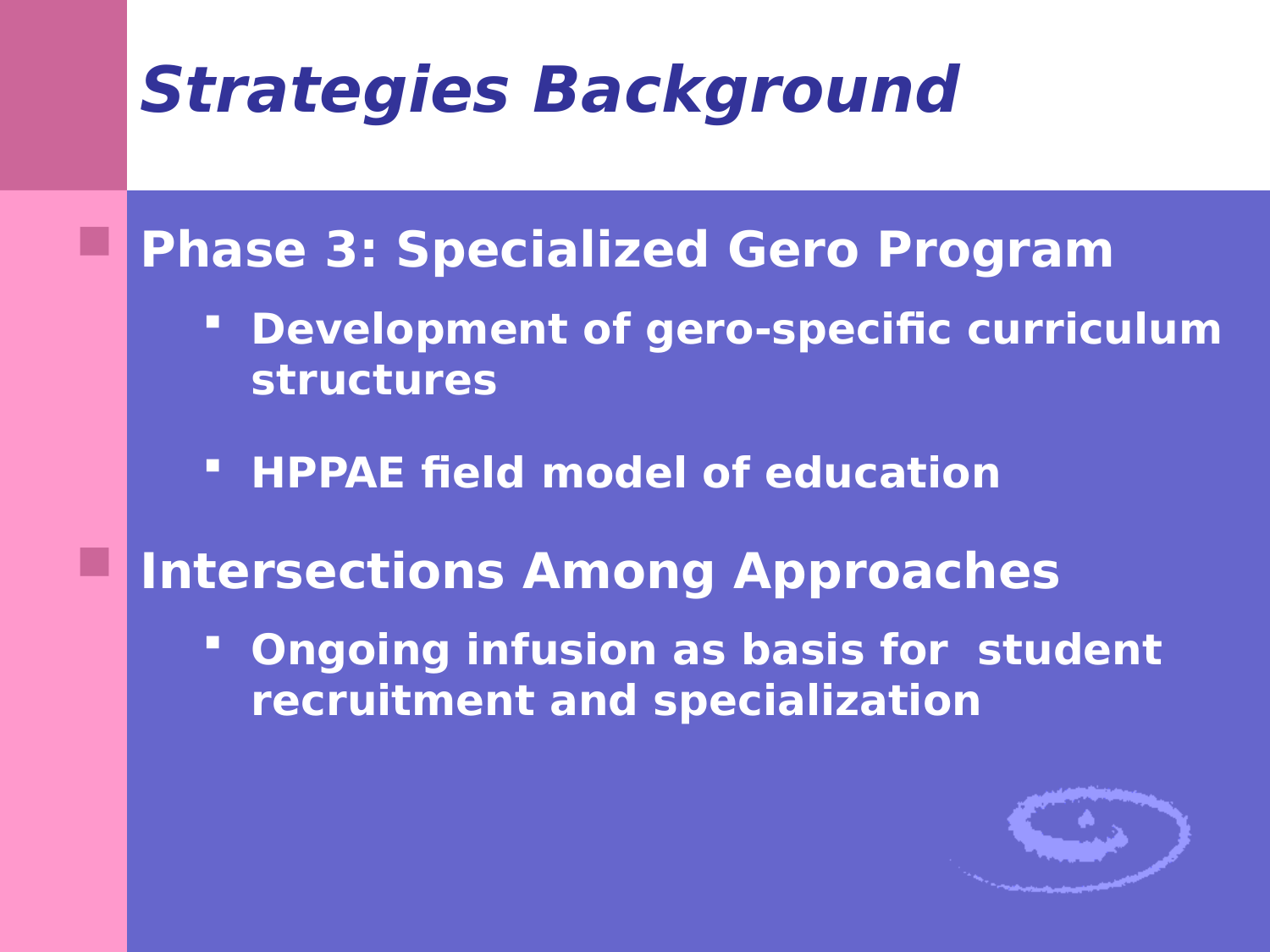

# Strategies Background
Phase 3: Specialized Gero Program
Development of gero-specific curriculum structures
HPPAE field model of education
Intersections Among Approaches
Ongoing infusion as basis for  student recruitment and specialization